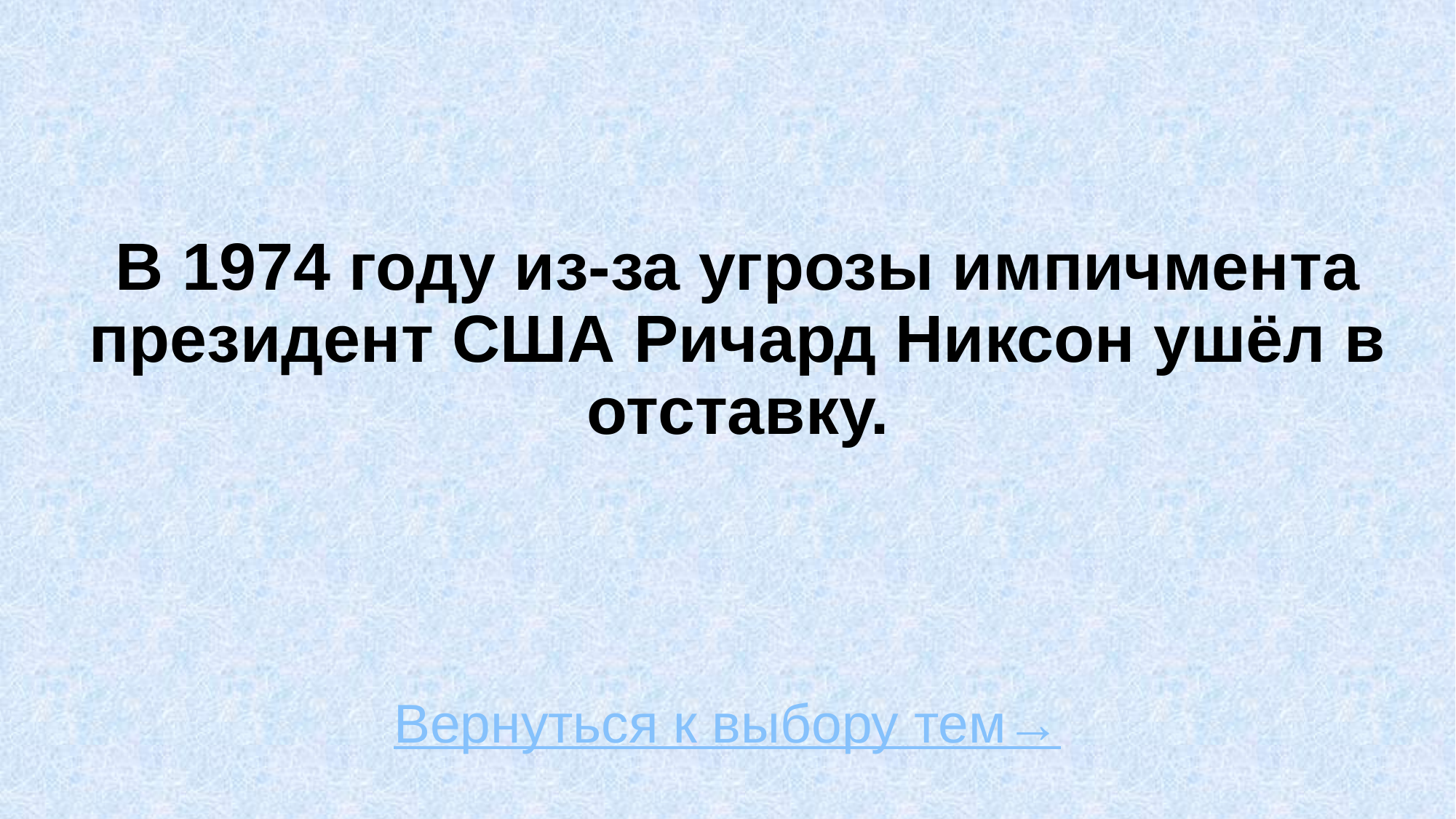

# В 1974 году из-за угрозы импичмента президент США Ричард Никсон ушёл в отставку.
Вернуться к выбору тем→